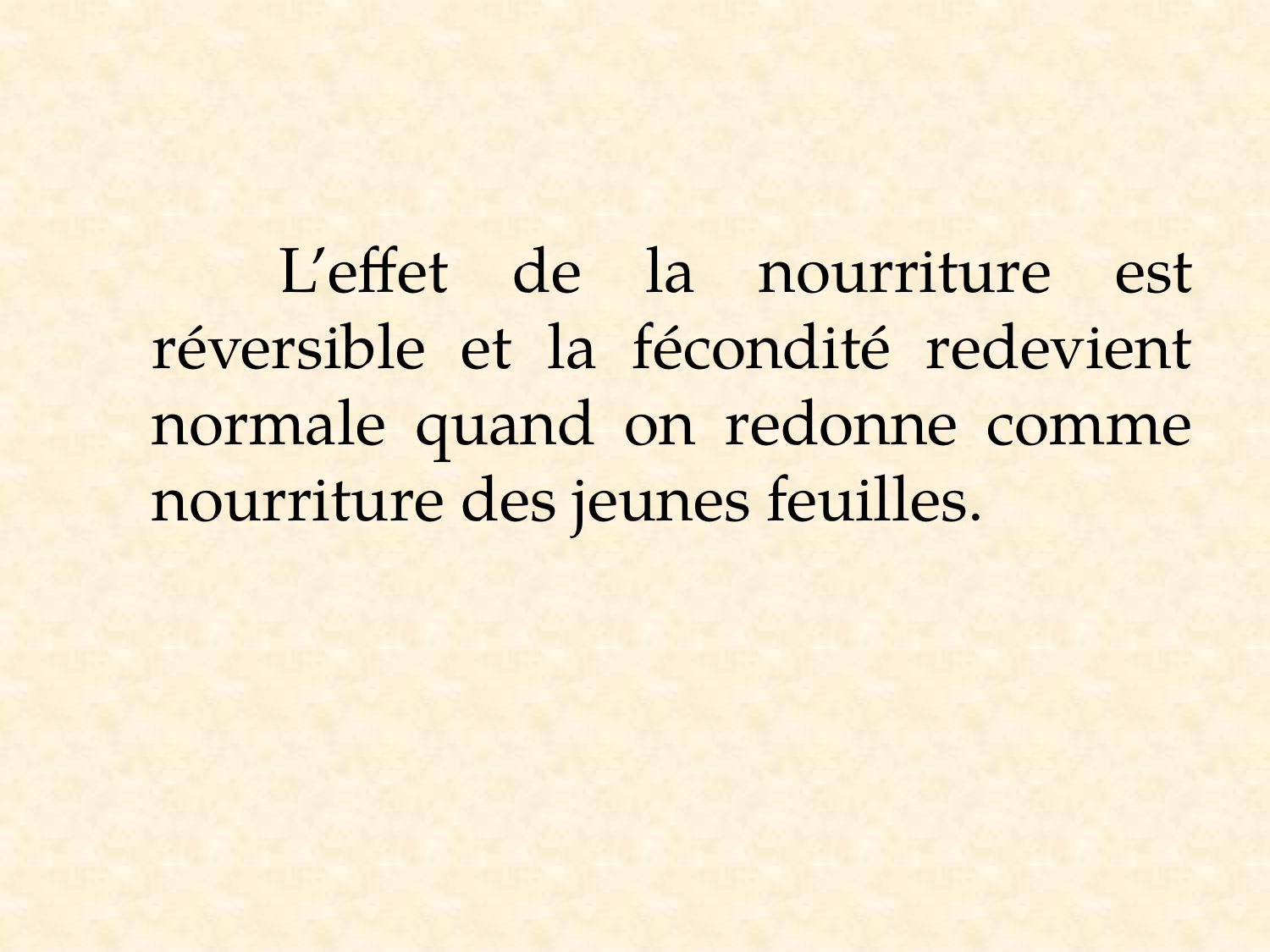

L’effet de la nourriture est réversible et la fécondité redevient normale quand on redonne comme nourriture des jeunes feuilles.